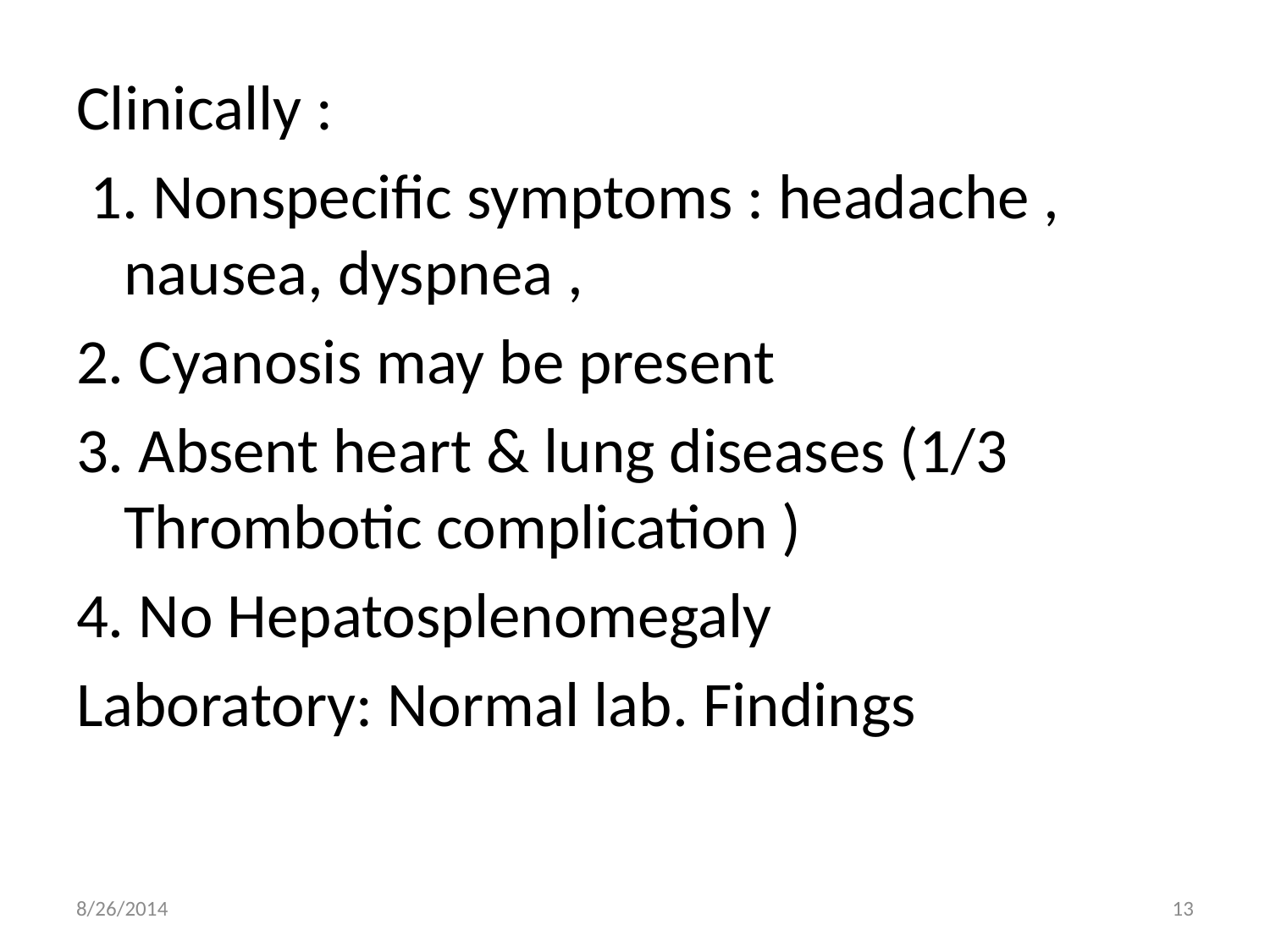

Clinically :
 1. Nonspecific symptoms : headache , nausea, dyspnea ,
2. Cyanosis may be present
3. Absent heart & lung diseases (1/3 Thrombotic complication )
4. No Hepatosplenomegaly
Laboratory: Normal lab. Findings

8/26/2014
13